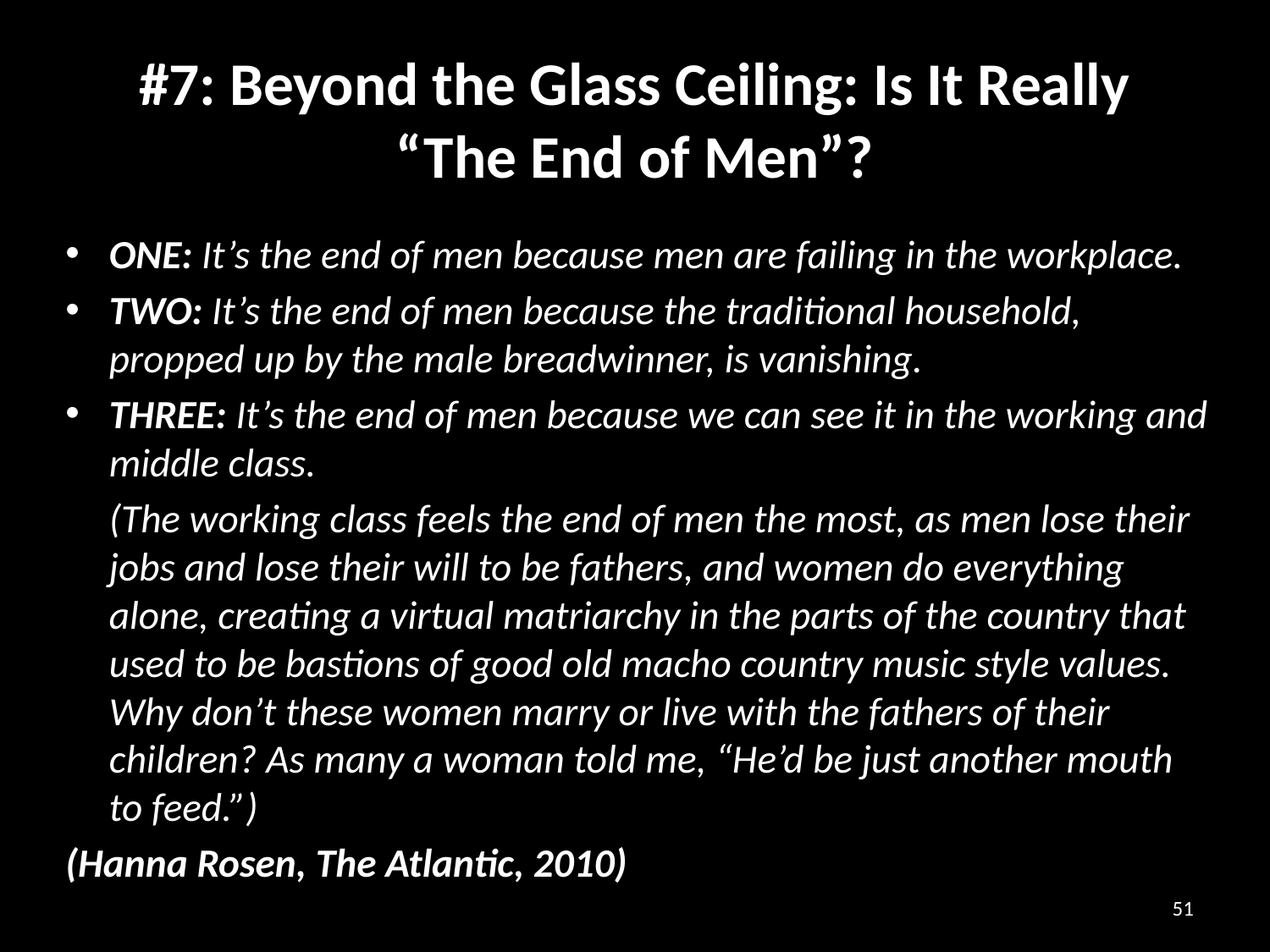

# #7: Beyond the Glass Ceiling: Is It Really “The End of Men”?
ONE: It’s the end of men because men are failing in the workplace.
TWO: It’s the end of men because the traditional household, propped up by the male breadwinner, is vanishing.
THREE: It’s the end of men because we can see it in the working and middle class.
	(The working class feels the end of men the most, as men lose their jobs and lose their will to be fathers, and women do everything alone, creating a virtual matriarchy in the parts of the country that used to be bastions of good old macho country music style values. Why don’t these women marry or live with the fathers of their children? As many a woman told me, “He’d be just another mouth to feed.”)
(Hanna Rosen, The Atlantic, 2010)
51